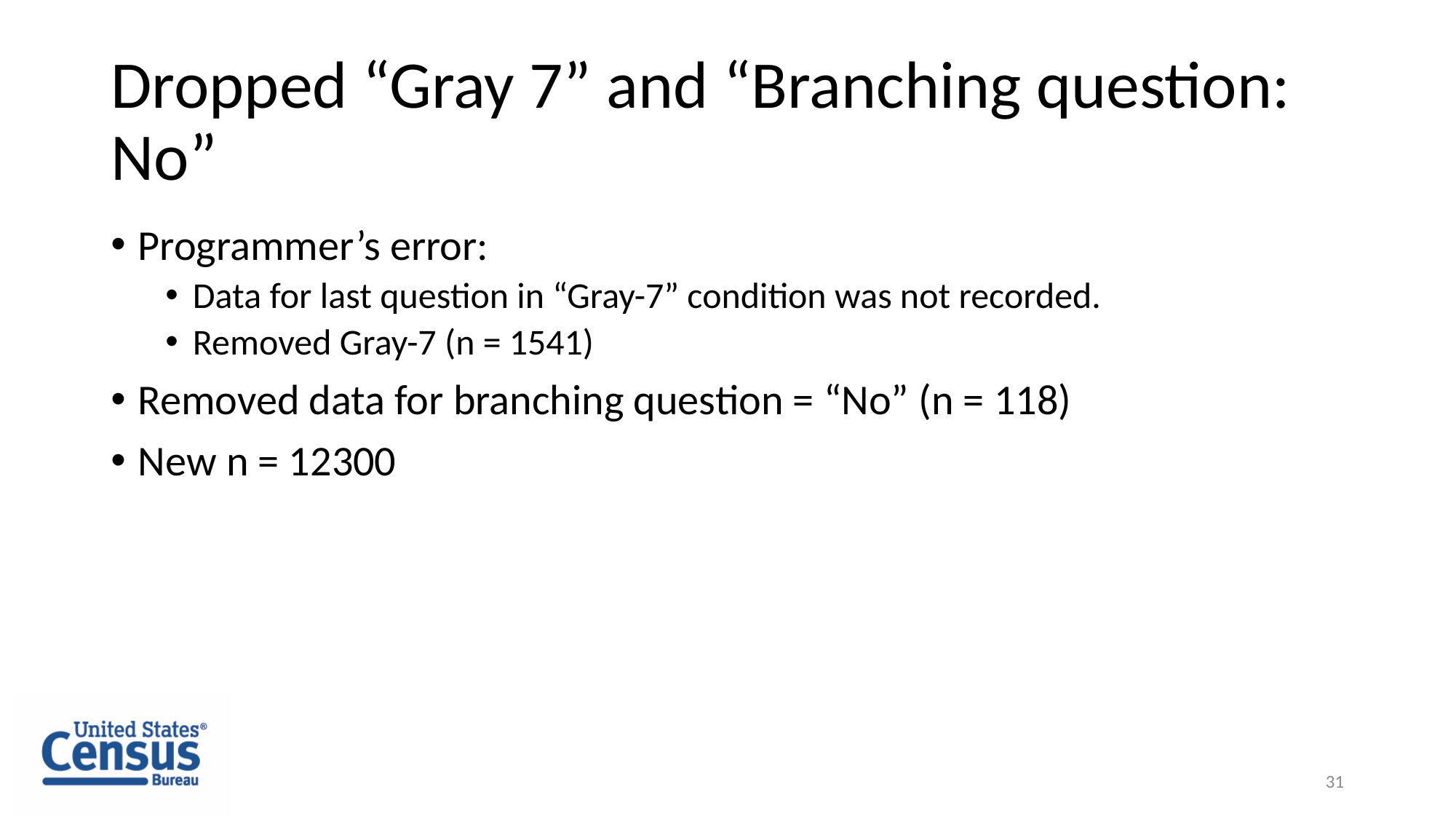

# Dropped “Gray 7” and “Branching question: No”
Programmer’s error:
Data for last question in “Gray-7” condition was not recorded.
Removed Gray-7 (n = 1541)
Removed data for branching question = “No” (n = 118)
New n = 12300

31